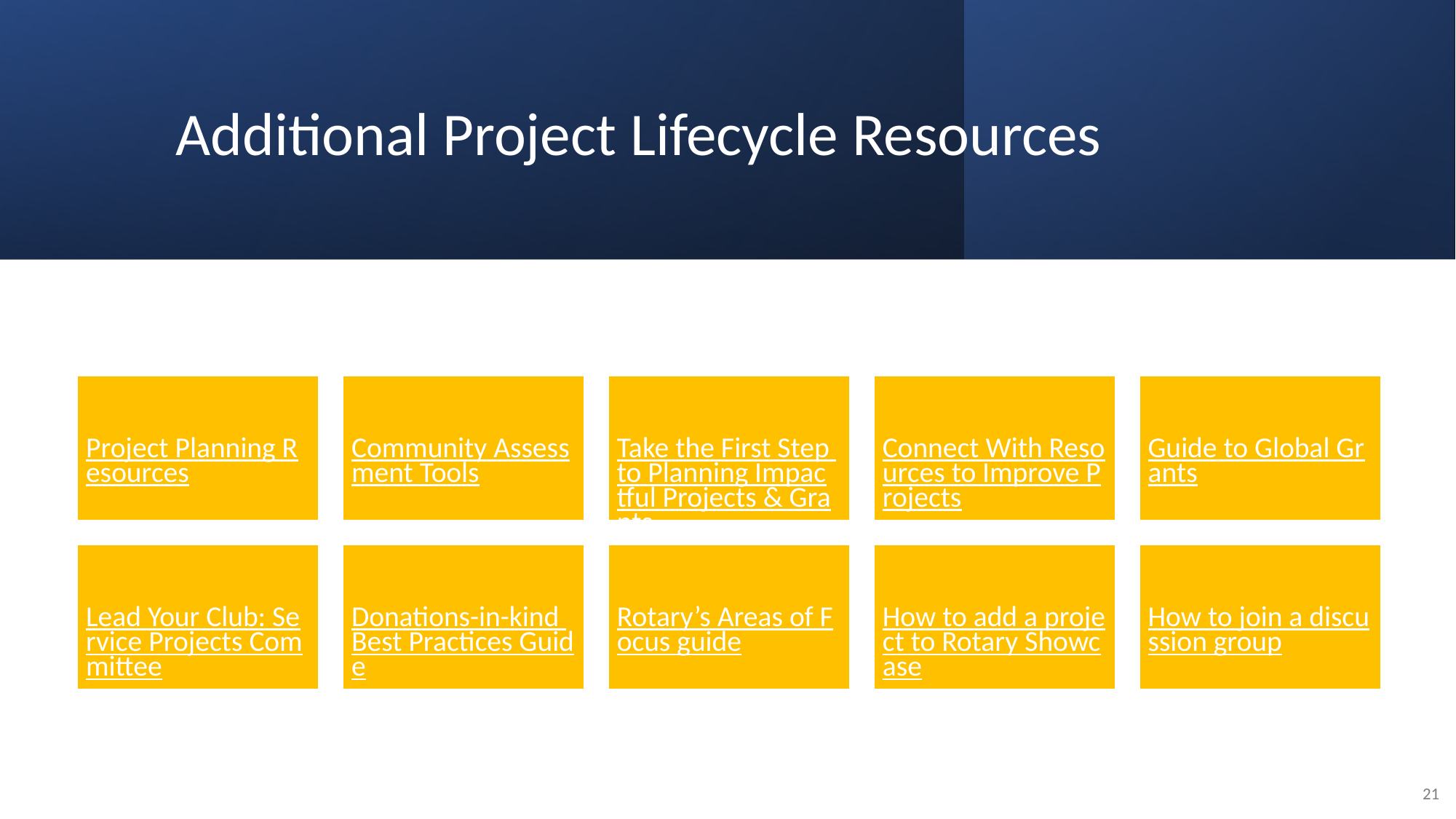

# Additional Project Lifecycle Resources

Project Planning Resources

Community Assessment Tools

Take the First Step to Planning Impactful Projects & Grants

Connect With Resources to Improve Projects

Guide to Global Grants

Lead Your Club: Service Projects Committee

Donations-in-kind Best Practices Guide

Rotary’s Areas of Focus guide

How to add a project to Rotary Showcase

How to join a discussion group
21